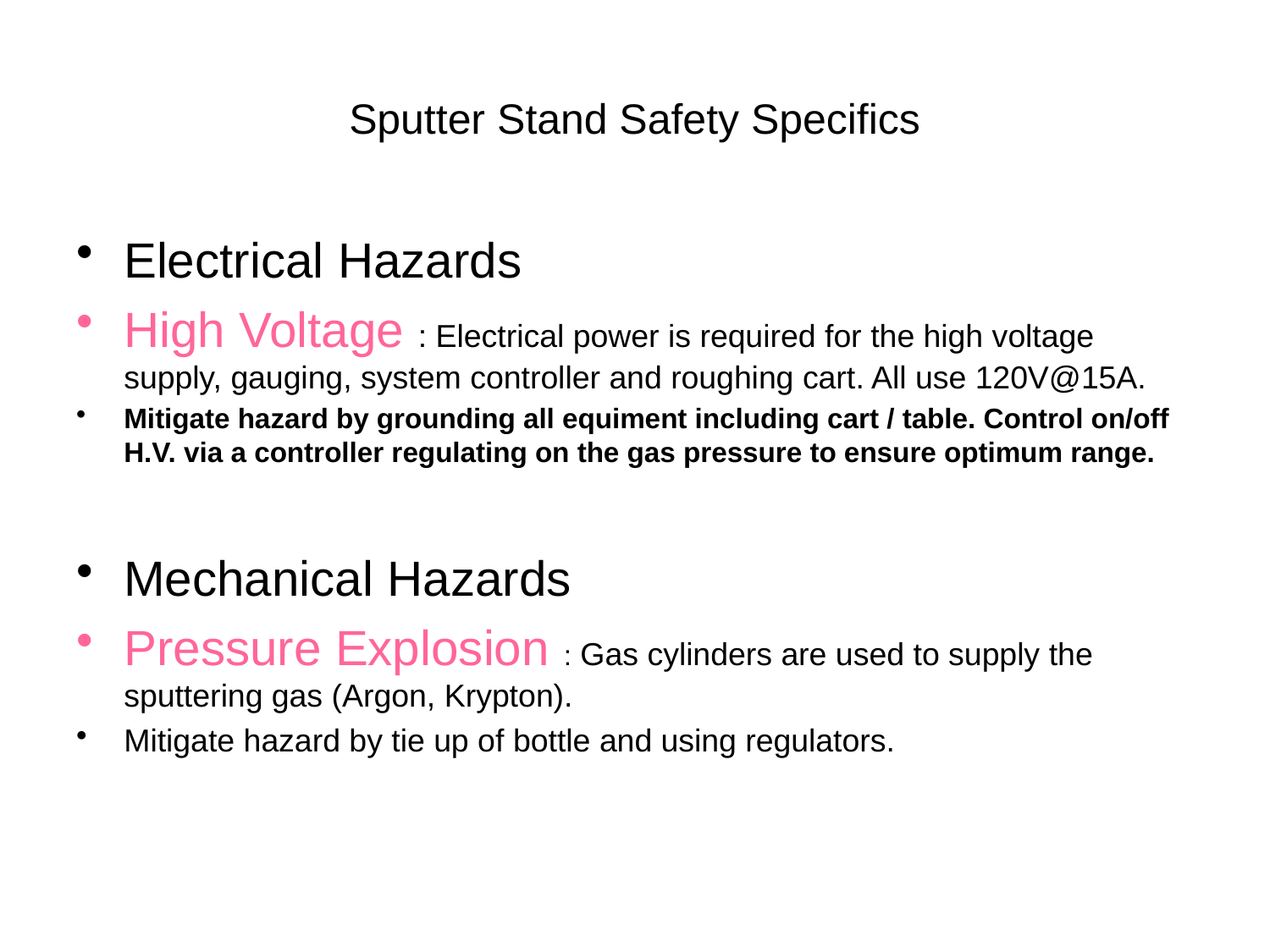

# Sputter Stand Safety Specifics
Electrical Hazards
High Voltage : Electrical power is required for the high voltage supply, gauging, system controller and roughing cart. All use 120V@15A.
Mitigate hazard by grounding all equiment including cart / table. Control on/off  H.V. via a controller regulating on the gas pressure to ensure optimum range.

Mechanical Hazards
Pressure Explosion : Gas cylinders are used to supply the sputtering gas (Argon, Krypton).
Mitigate hazard by tie up of bottle and using regulators.